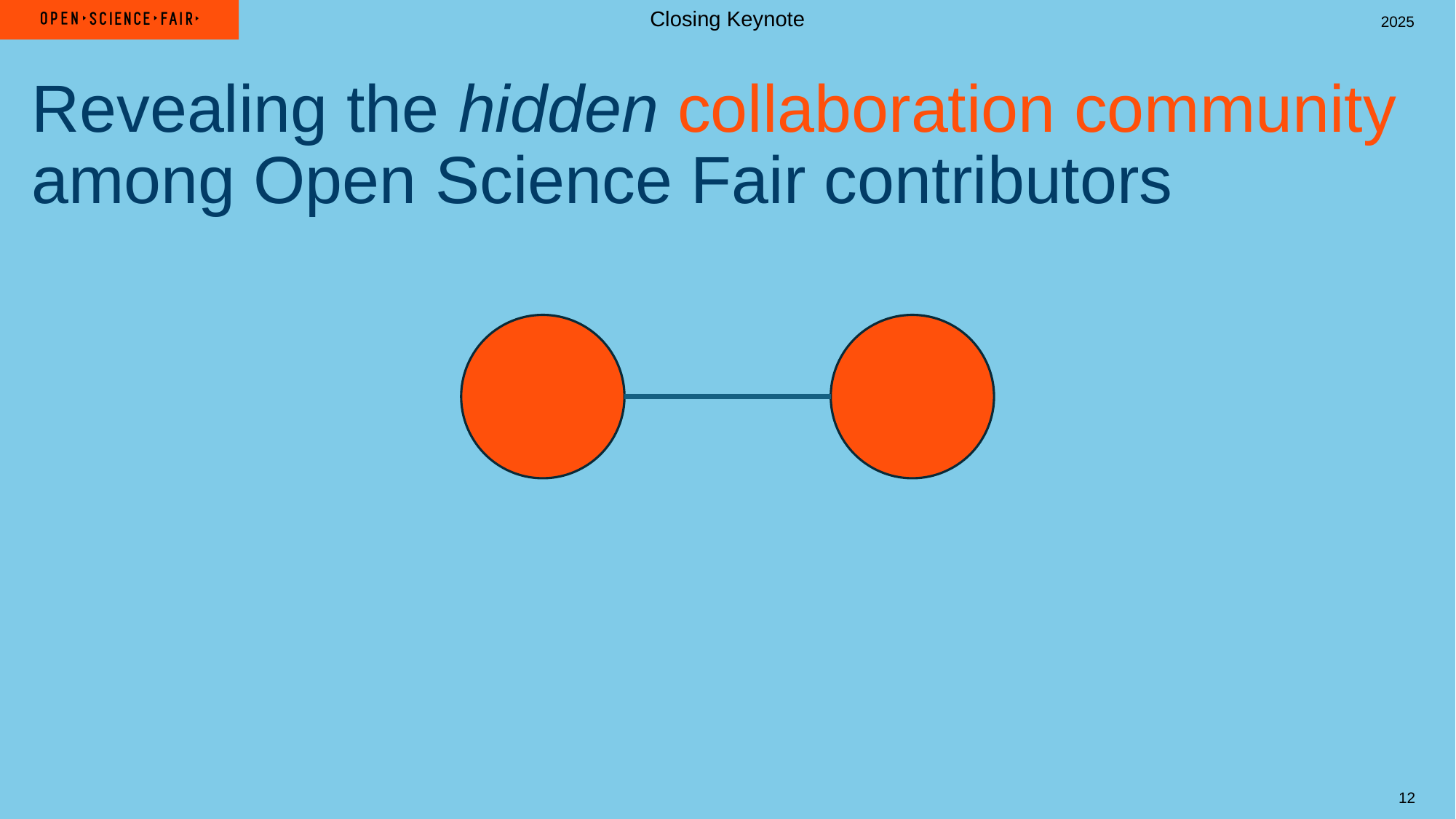

Closing Keynote
Revealing the hidden collaboration community among Open Science Fair contributors